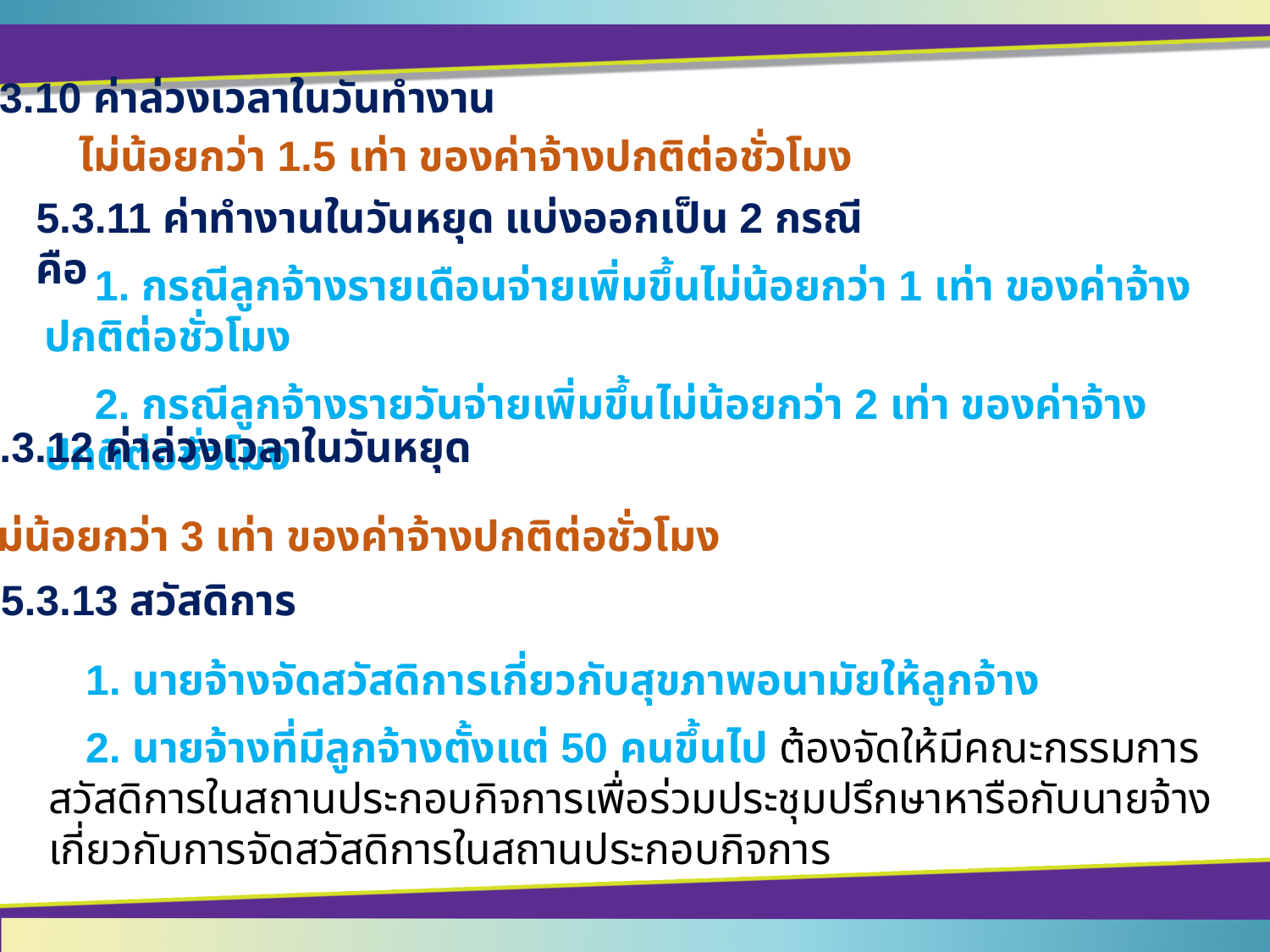

5.3.10 ค่าล่วงเวลาในวันทำงาน
ไม่น้อยกว่า 1.5 เท่า ของค่าจ้างปกติต่อชั่วโมง
5.3.11 ค่าทำงานในวันหยุด แบ่งออกเป็น 2 กรณี คือ
	1. กรณีลูกจ้างรายเดือนจ่ายเพิ่มขึ้นไม่น้อยกว่า 1 เท่า ของค่าจ้างปกติต่อชั่วโมง

	2. กรณีลูกจ้างรายวันจ่ายเพิ่มขึ้นไม่น้อยกว่า 2 เท่า ของค่าจ้างปกติต่อชั่วโมง
5.3.12 ค่าล่วงเวลาในวันหยุด
ไม่น้อยกว่า 3 เท่า ของค่าจ้างปกติต่อชั่วโมง
5.3.13 สวัสดิการ
	1. นายจ้างจัดสวัสดิการเกี่ยวกับสุขภาพอนามัยให้ลูกจ้าง

	2. นายจ้างที่มีลูกจ้างตั้งแต่ 50 คนขึ้นไป ต้องจัดให้มีคณะกรรมการสวัสดิการในสถานประกอบกิจการเพื่อร่วมประชุมปรึกษาหารือกับนายจ้างเกี่ยวกับการจัดสวัสดิการในสถานประกอบกิจการ